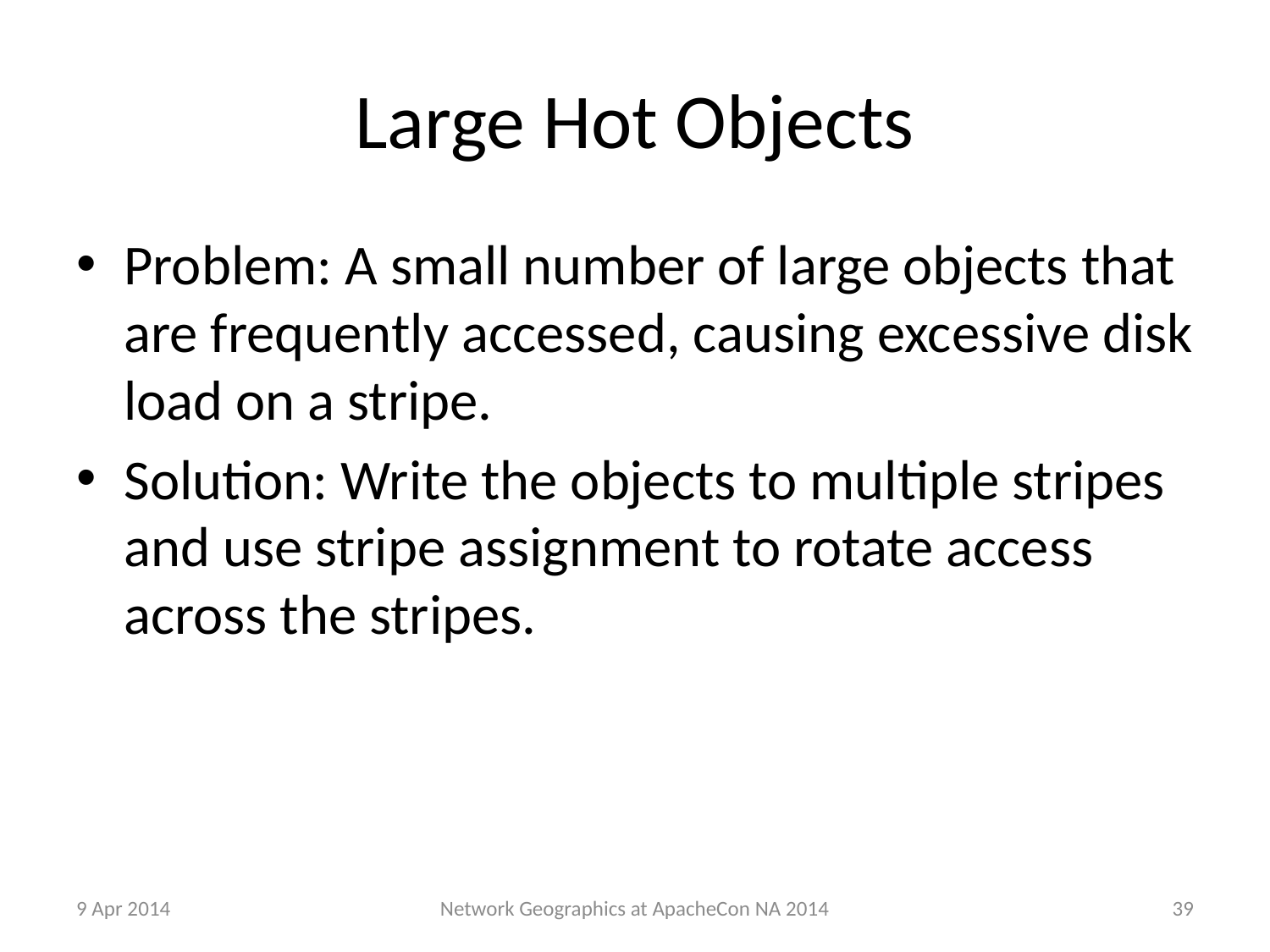

# Large Hot Objects
Problem: A small number of large objects that are frequently accessed, causing excessive disk load on a stripe.
Solution: Write the objects to multiple stripes and use stripe assignment to rotate access across the stripes.
9 Apr 2014
39
Network Geographics at ApacheCon NA 2014